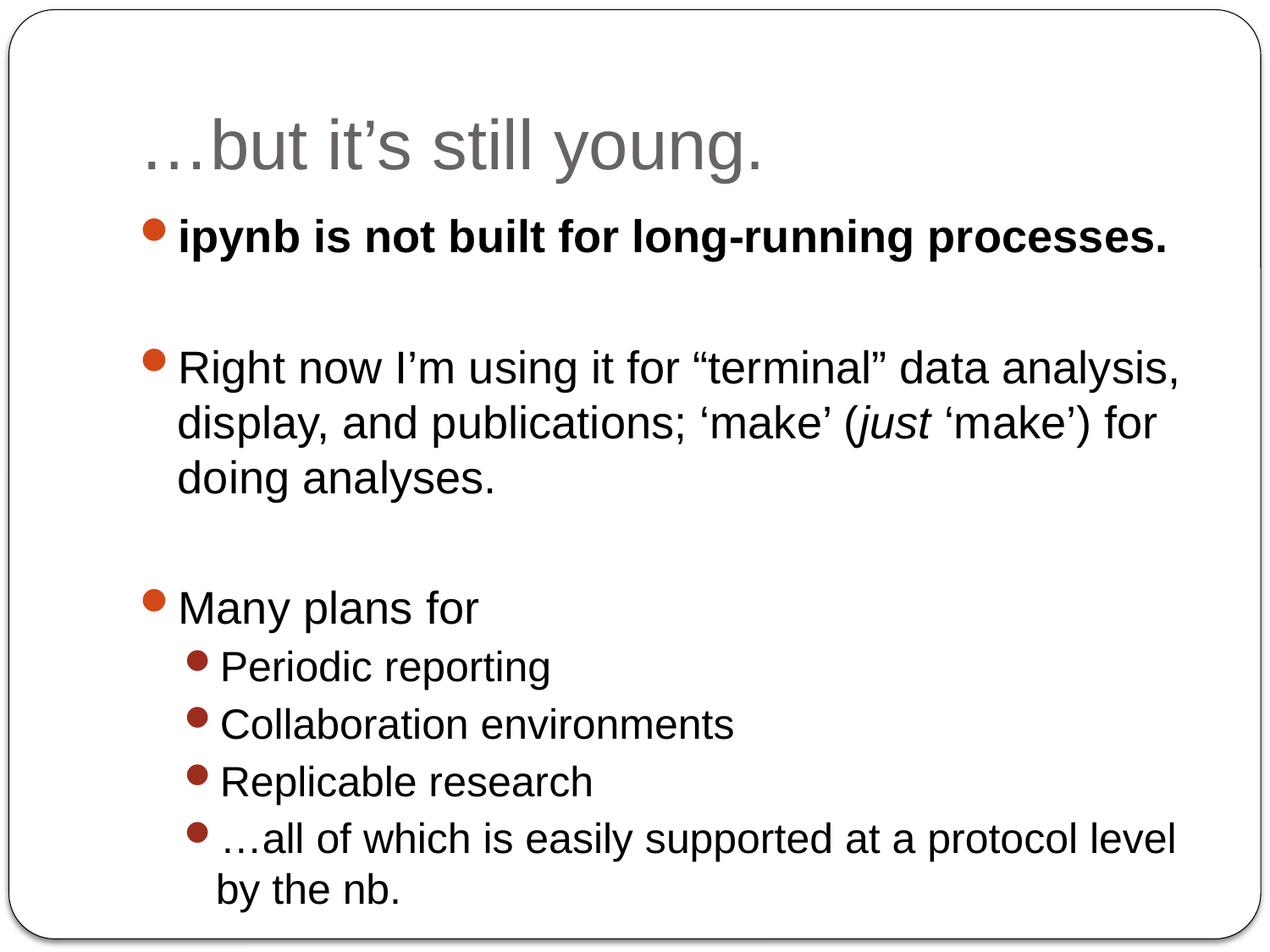

# …but it’s still young.
ipynb is not built for long-running processes.

Right now I’m using it for “terminal” data analysis, display, and publications; ‘make’ (just ‘make’) for doing analyses.

Many plans for
Periodic reporting
Collaboration environments
Replicable research
…all of which is easily supported at a protocol level by the nb.